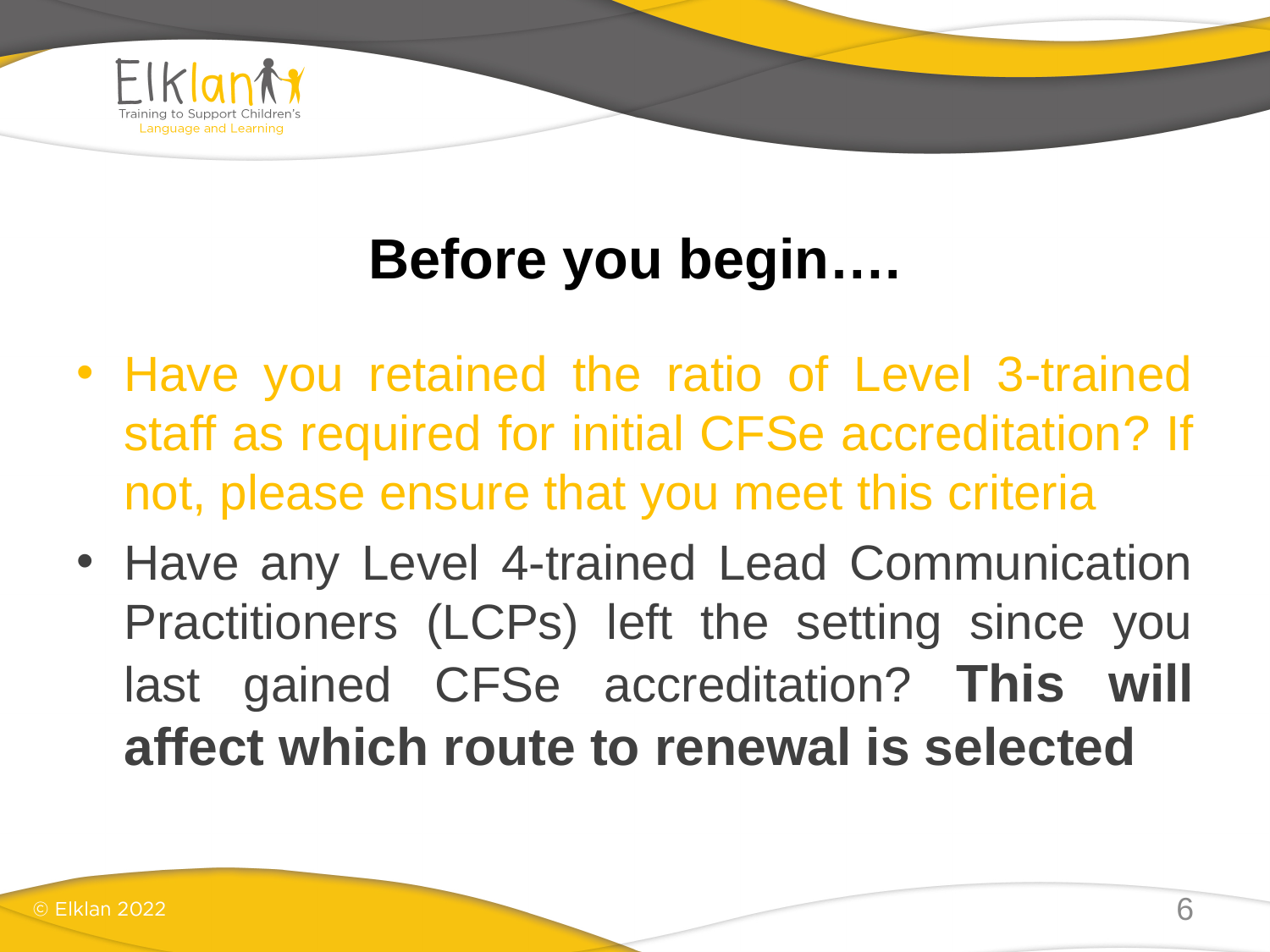

# Before you begin….
Have you retained the ratio of Level 3-trained staff as required for initial CFSe accreditation? If not, please ensure that you meet this criteria
Have any Level 4-trained Lead Communication Practitioners (LCPs) left the setting since you last gained CFSe accreditation? This will affect which route to renewal is selected

6